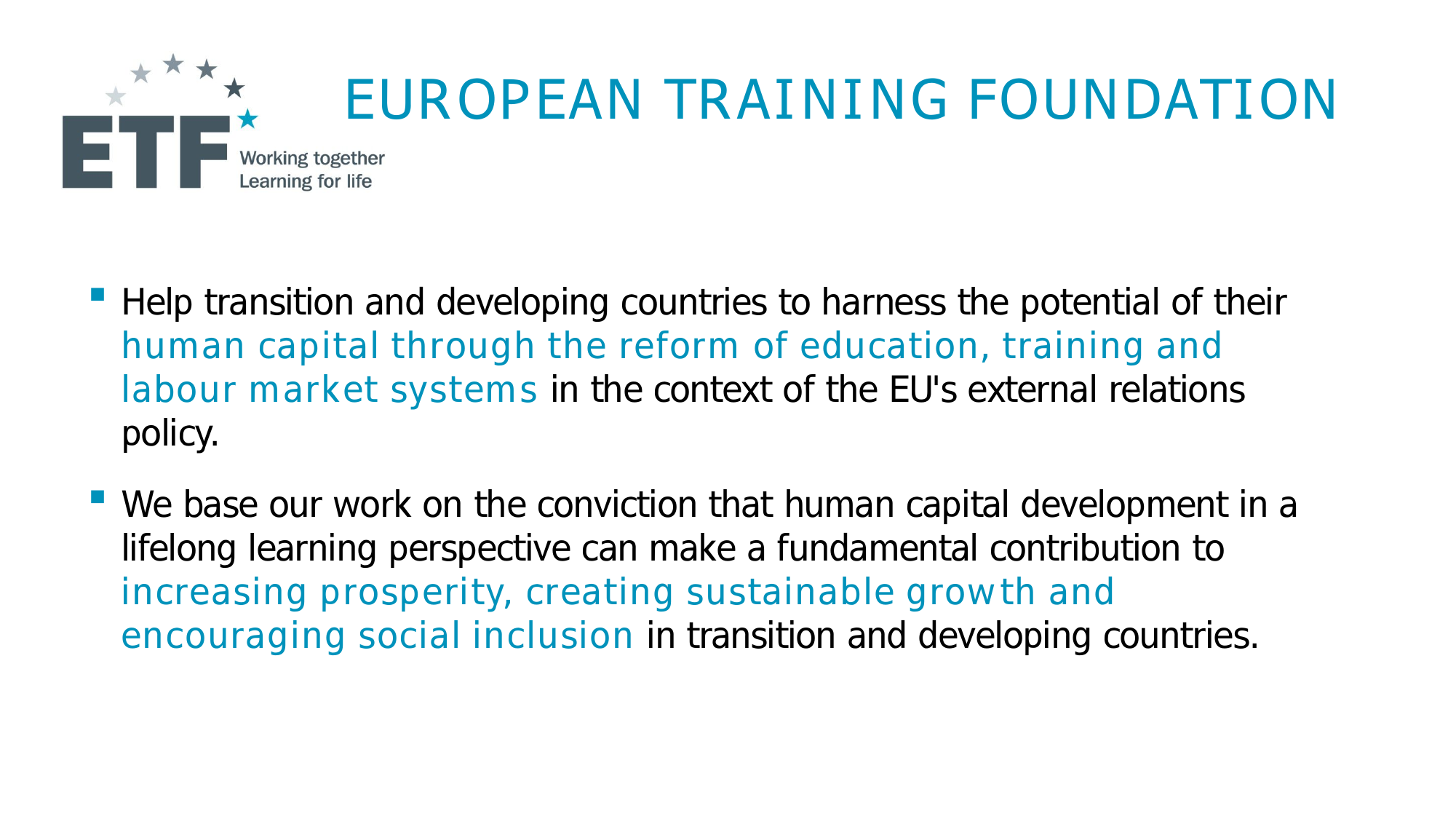

# European training foundation
Help transition and developing countries to harness the potential of their human capital through the reform of education, training and labour market systems in the context of the EU's external relations policy.
We base our work on the conviction that human capital development in a lifelong learning perspective can make a fundamental contribution to increasing prosperity, creating sustainable growth and encouraging social inclusion in transition and developing countries.